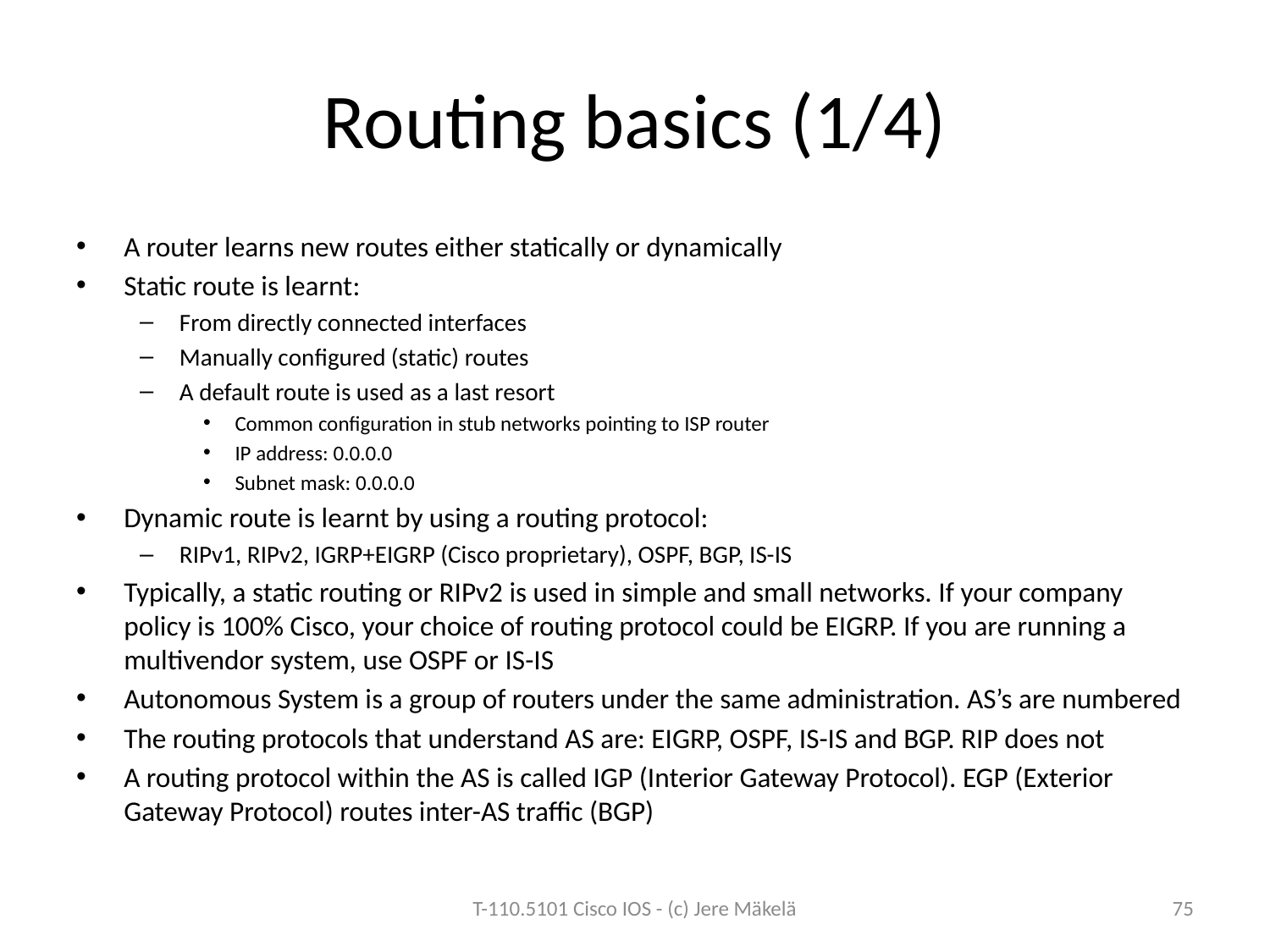

# Routing basics (1/4)
A router learns new routes either statically or dynamically
Static route is learnt:
From directly connected interfaces
Manually configured (static) routes
A default route is used as a last resort
Common configuration in stub networks pointing to ISP router
IP address: 0.0.0.0
Subnet mask: 0.0.0.0
Dynamic route is learnt by using a routing protocol:
RIPv1, RIPv2, IGRP+EIGRP (Cisco proprietary), OSPF, BGP, IS-IS
Typically, a static routing or RIPv2 is used in simple and small networks. If your company policy is 100% Cisco, your choice of routing protocol could be EIGRP. If you are running a multivendor system, use OSPF or IS-IS
Autonomous System is a group of routers under the same administration. AS’s are numbered
The routing protocols that understand AS are: EIGRP, OSPF, IS-IS and BGP. RIP does not
A routing protocol within the AS is called IGP (Interior Gateway Protocol). EGP (Exterior Gateway Protocol) routes inter-AS traffic (BGP)
T-110.5101 Cisco IOS - (c) Jere Mäkelä
75